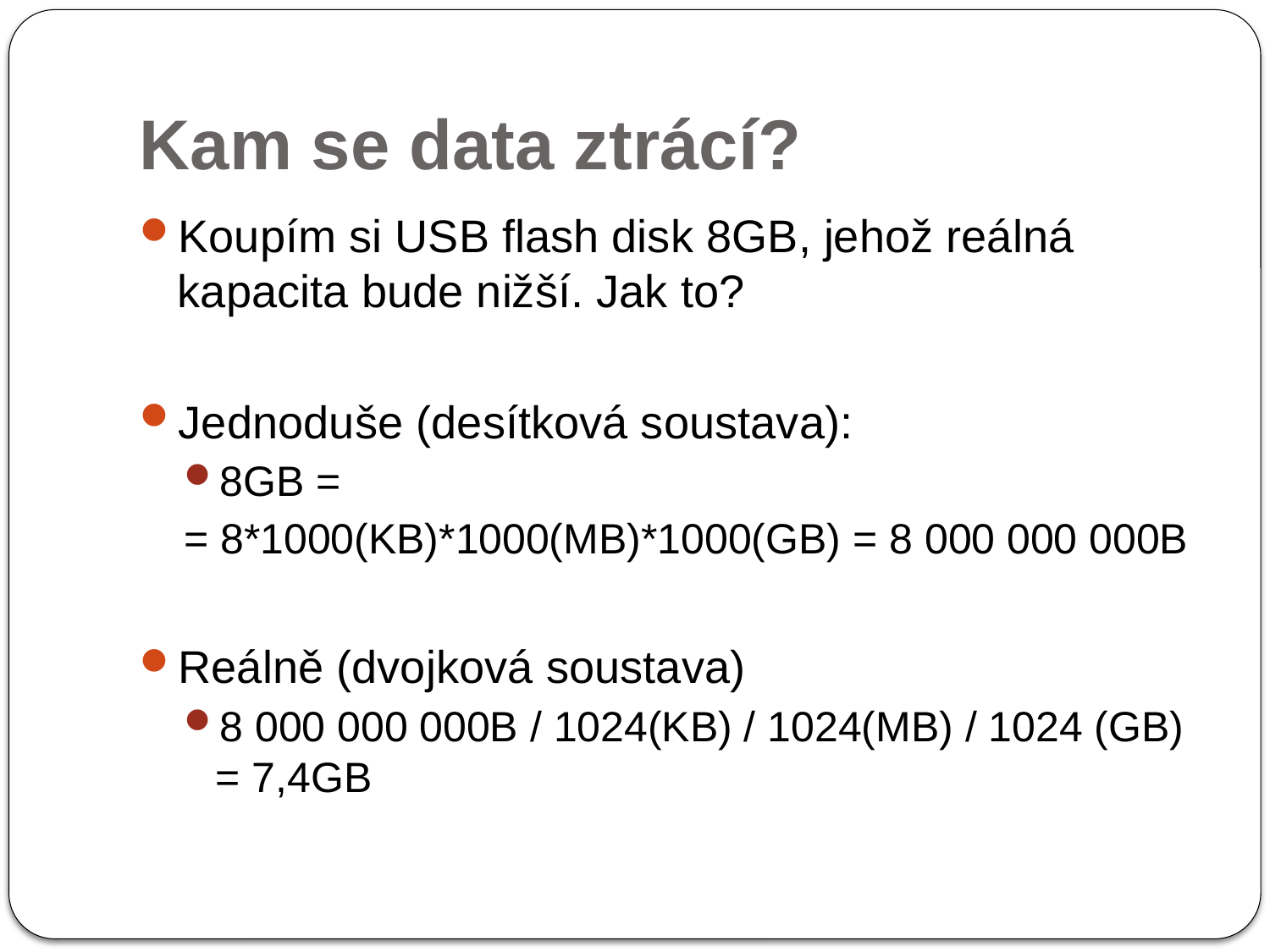

# Kam se data ztrácí?
Koupím si USB flash disk 8GB, jehož reálná kapacita bude nižší. Jak to?

Jednoduše (desítková soustava):
8GB =
= 8*1000(KB)*1000(MB)*1000(GB) = 8 000 000 000B

Reálně (dvojková soustava)
8 000 000 000B / 1024(KB) / 1024(MB) / 1024 (GB) = 7,4GB